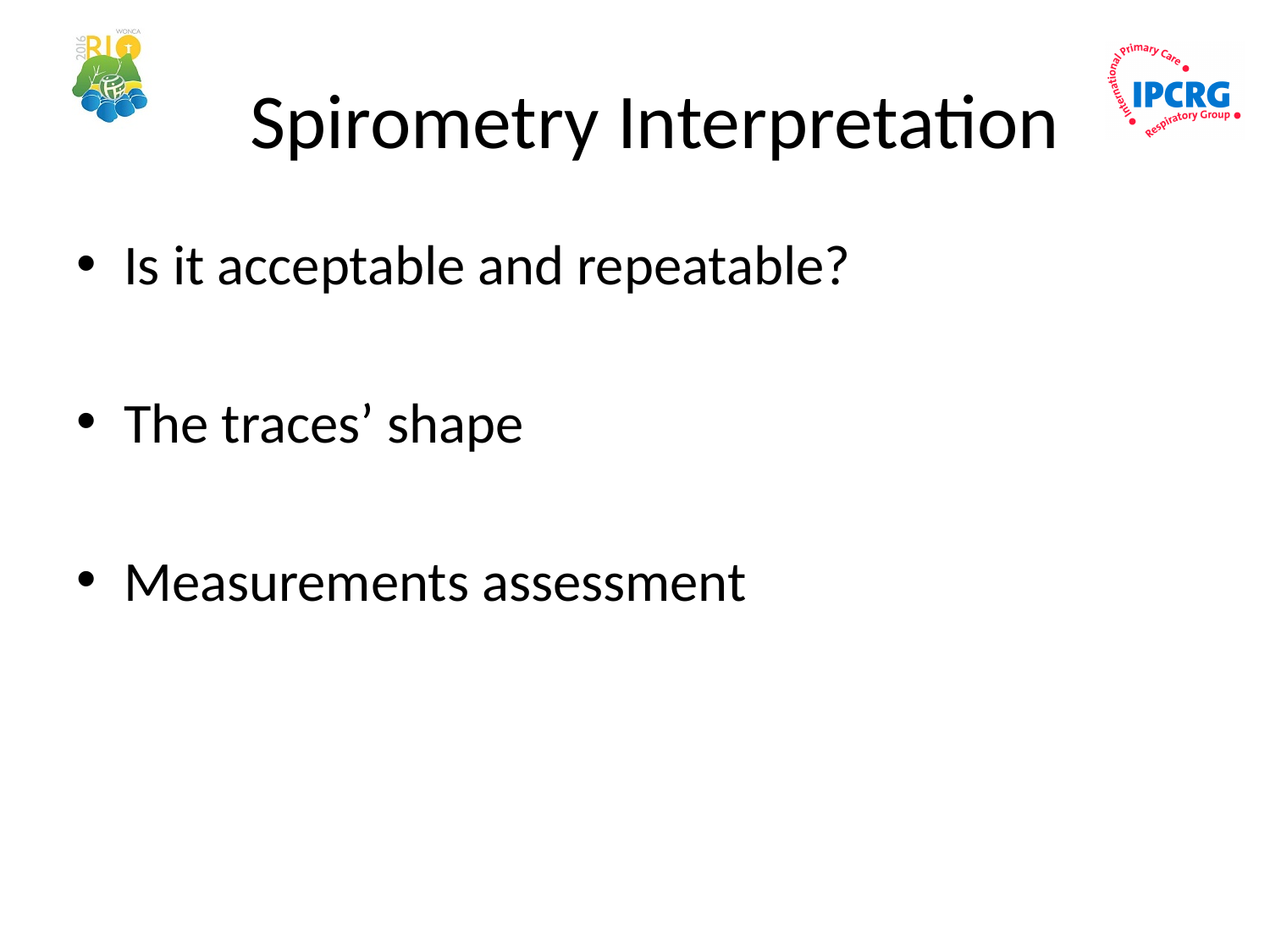

# Spirometry Interpretation
Is it acceptable and repeatable?

The traces’ shape

Measurements assessment